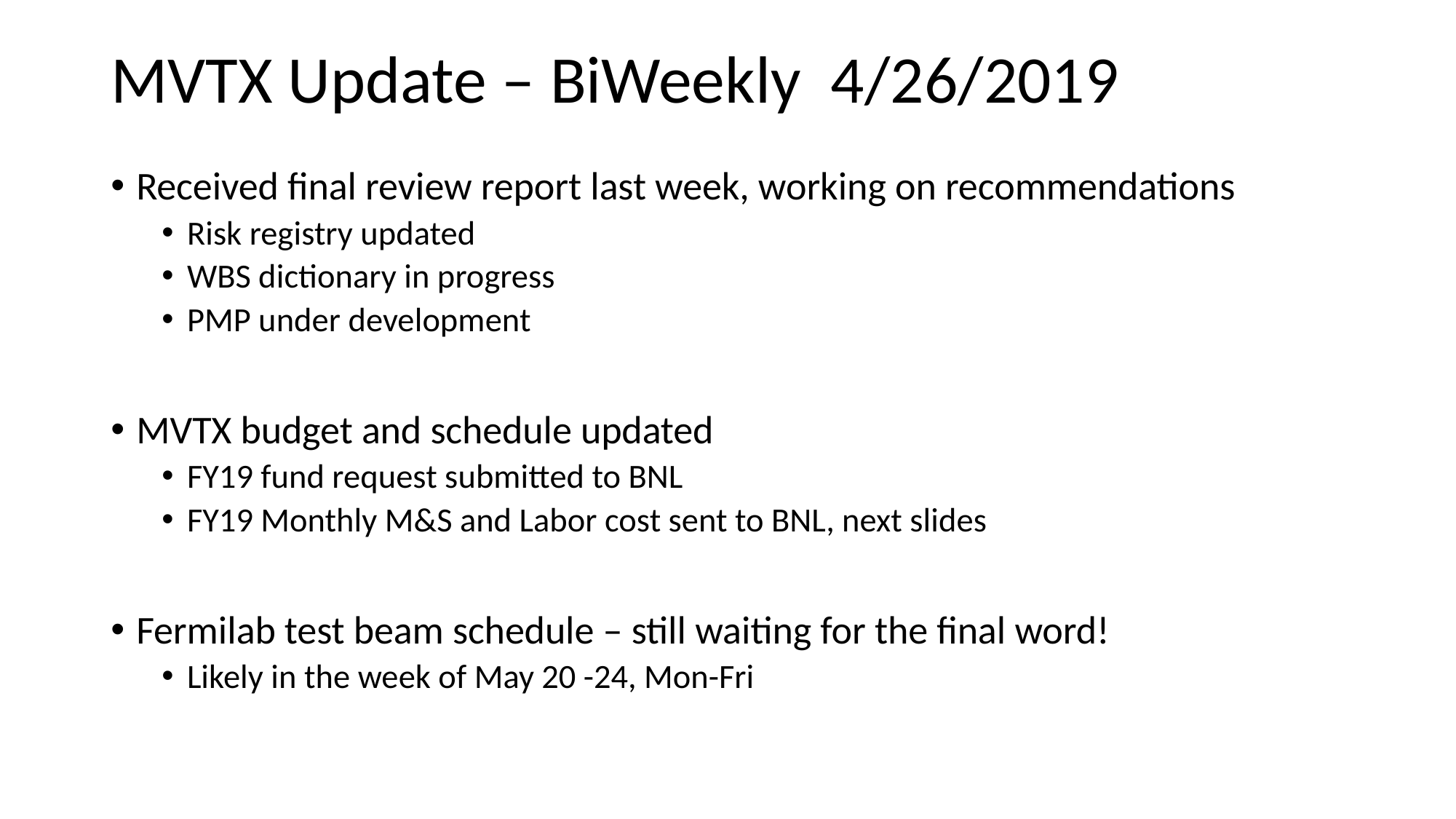

# MVTX Update – BiWeekly  4/26/2019
Received final review report last week, working on recommendations
Risk registry updated
WBS dictionary in progress
PMP under development

MVTX budget and schedule updated
FY19 fund request submitted to BNL
FY19 Monthly M&S and Labor cost sent to BNL, next slides

Fermilab test beam schedule – still waiting for the final word!
Likely in the week of May 20 -24, Mon-Fri